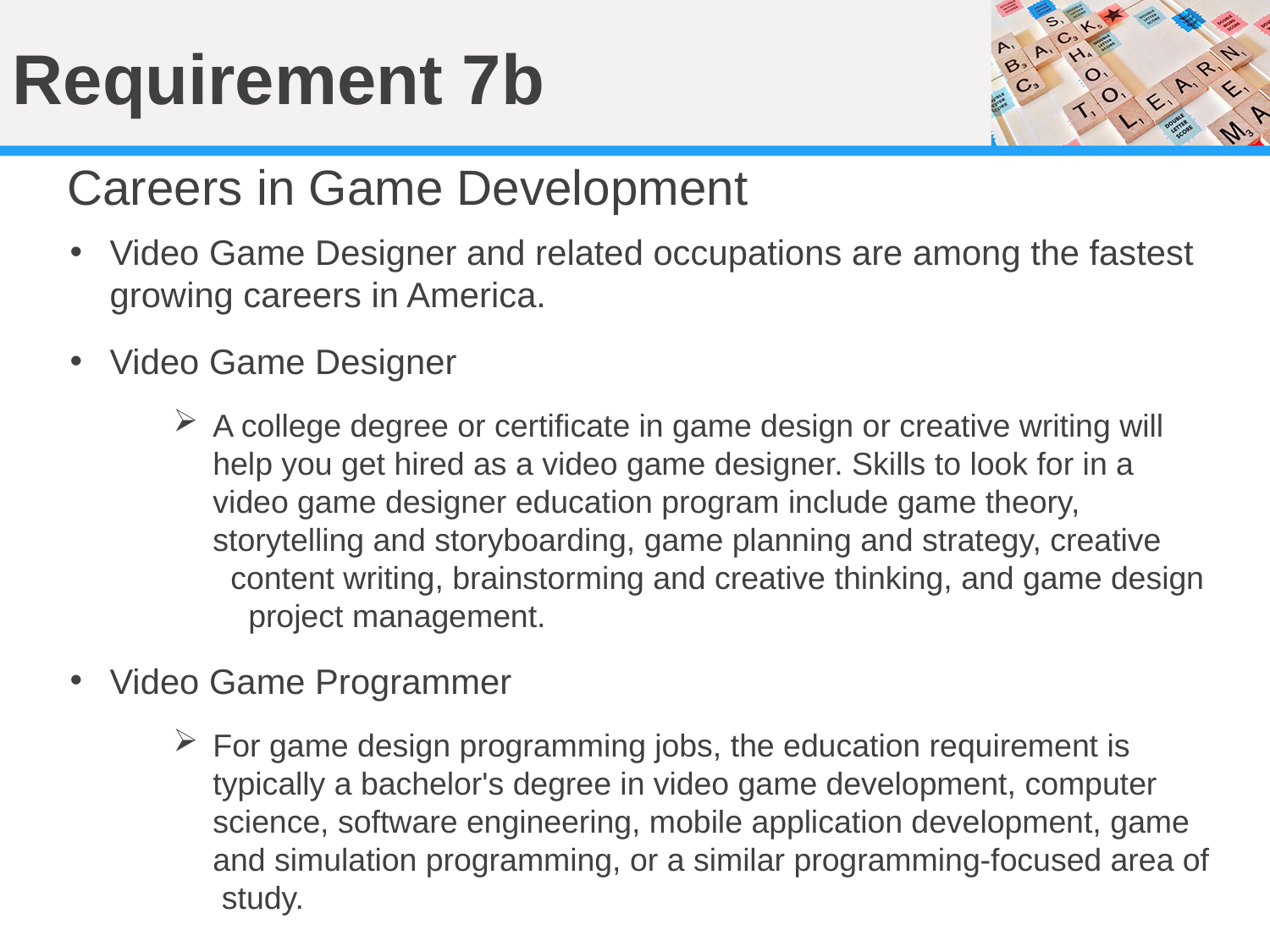

# Requirement 7b
Careers in Game Development
Video Game Designer and related occupations are among the fastest growing careers in America.
Video Game Designer
A college degree or certificate in game design or creative writing will     help you get hired as a video game designer. Skills to look for in a       video game designer education program include game theory,             storytelling and storyboarding, game planning and strategy, creative        content writing, brainstorming and creative thinking, and game design     project management.
Video Game Programmer
For game design programming jobs, the education requirement is         typically a bachelor's degree in video game development, computer     science, software engineering, mobile application development, game and simulation programming, or a similar programming-focused area of  study.